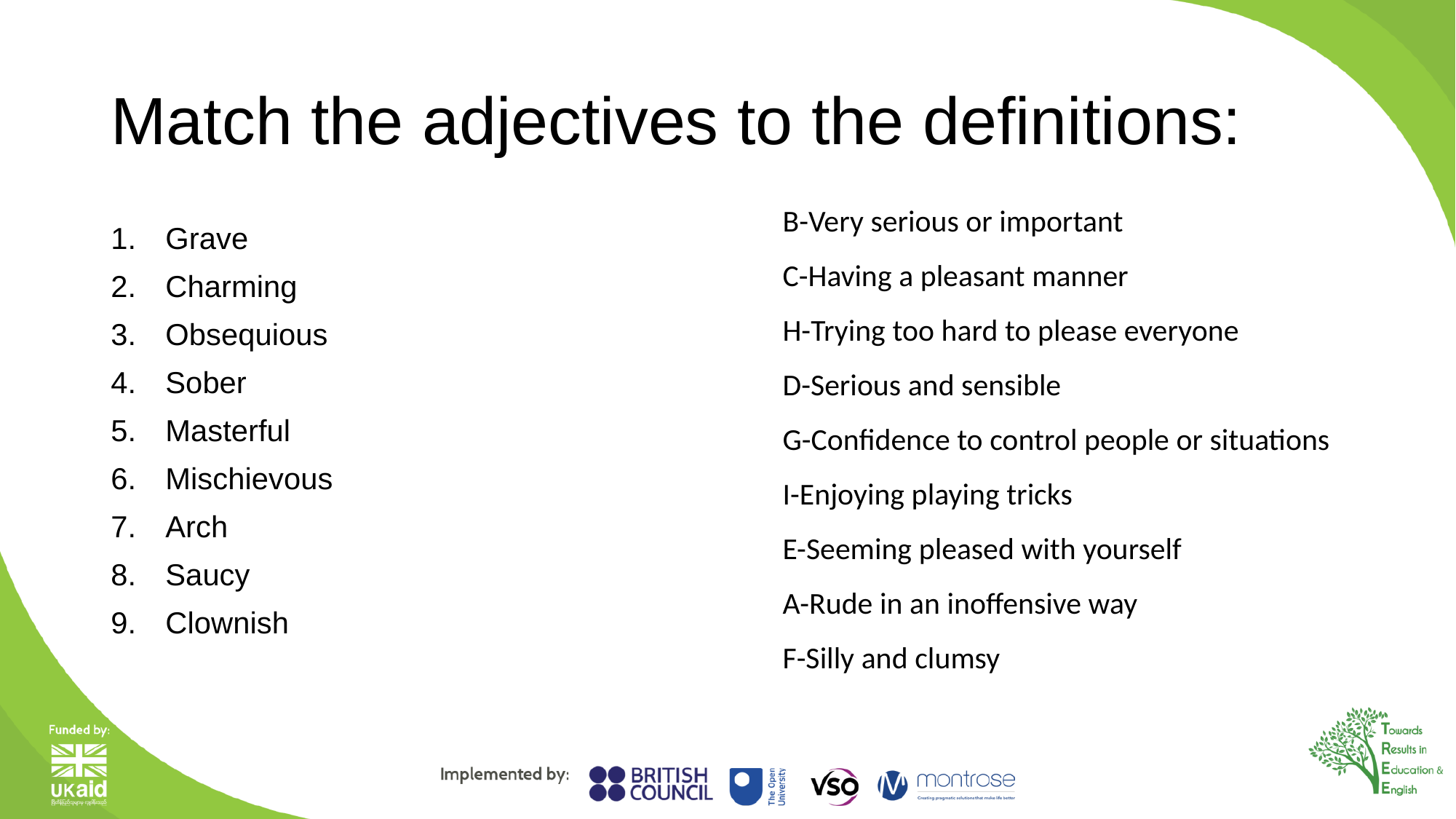

# Match the adjectives to the definitions:
B-Very serious or important
C-Having a pleasant manner
H-Trying too hard to please everyone
D-Serious and sensible
G-Confidence to control people or situations
I-Enjoying playing tricks
E-Seeming pleased with yourself
A-Rude in an inoffensive way
F-Silly and clumsy
Grave
Charming
Obsequious
Sober
Masterful
Mischievous
Arch
Saucy
Clownish